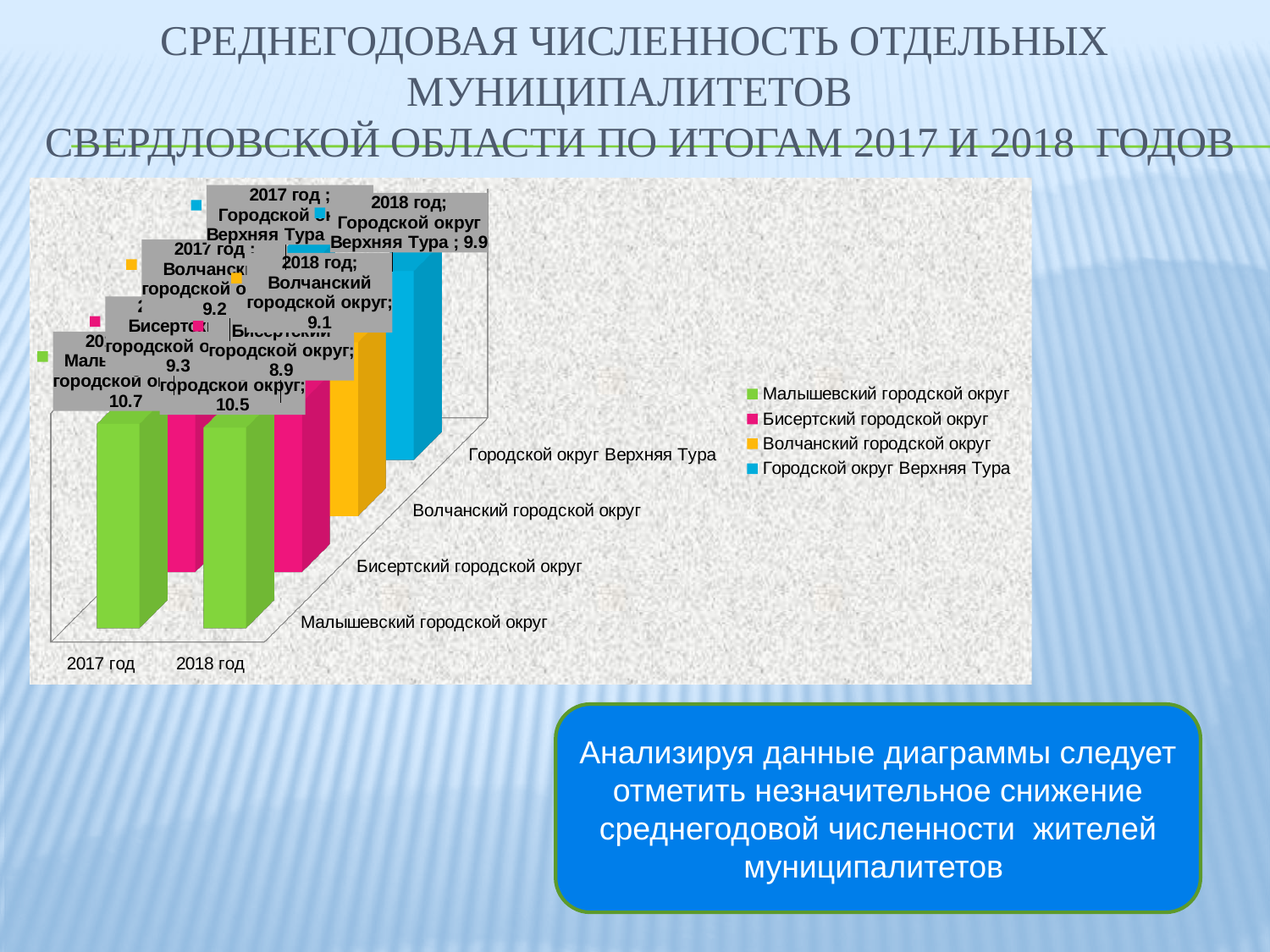

# Среднегодовая Численность отдельных муниципалитетов Свердловской области по итогам 2017 и 2018  годов

[unsupported chart]

Анализируя данные диаграммы следует отметить незначительное снижение среднегодовой численности  жителей муниципалитетов